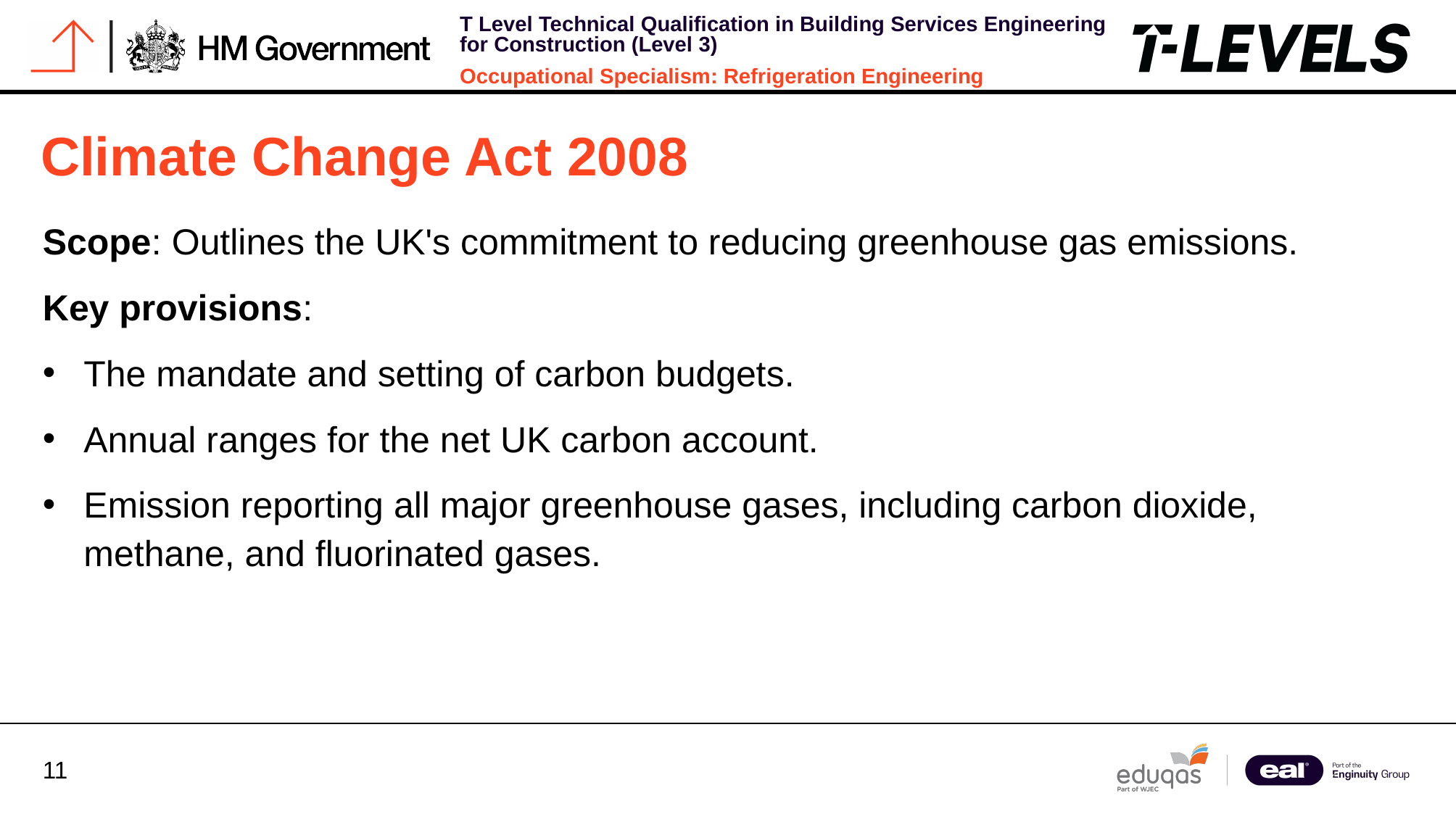

# Climate Change Act 2008
Scope: Outlines the UK's commitment to reducing greenhouse gas emissions.
Key provisions: ​
The mandate and setting of carbon budgets.
Annual ranges for the net UK carbon account.
Emission reporting all major greenhouse gases, including carbon dioxide, methane, and fluorinated gases.